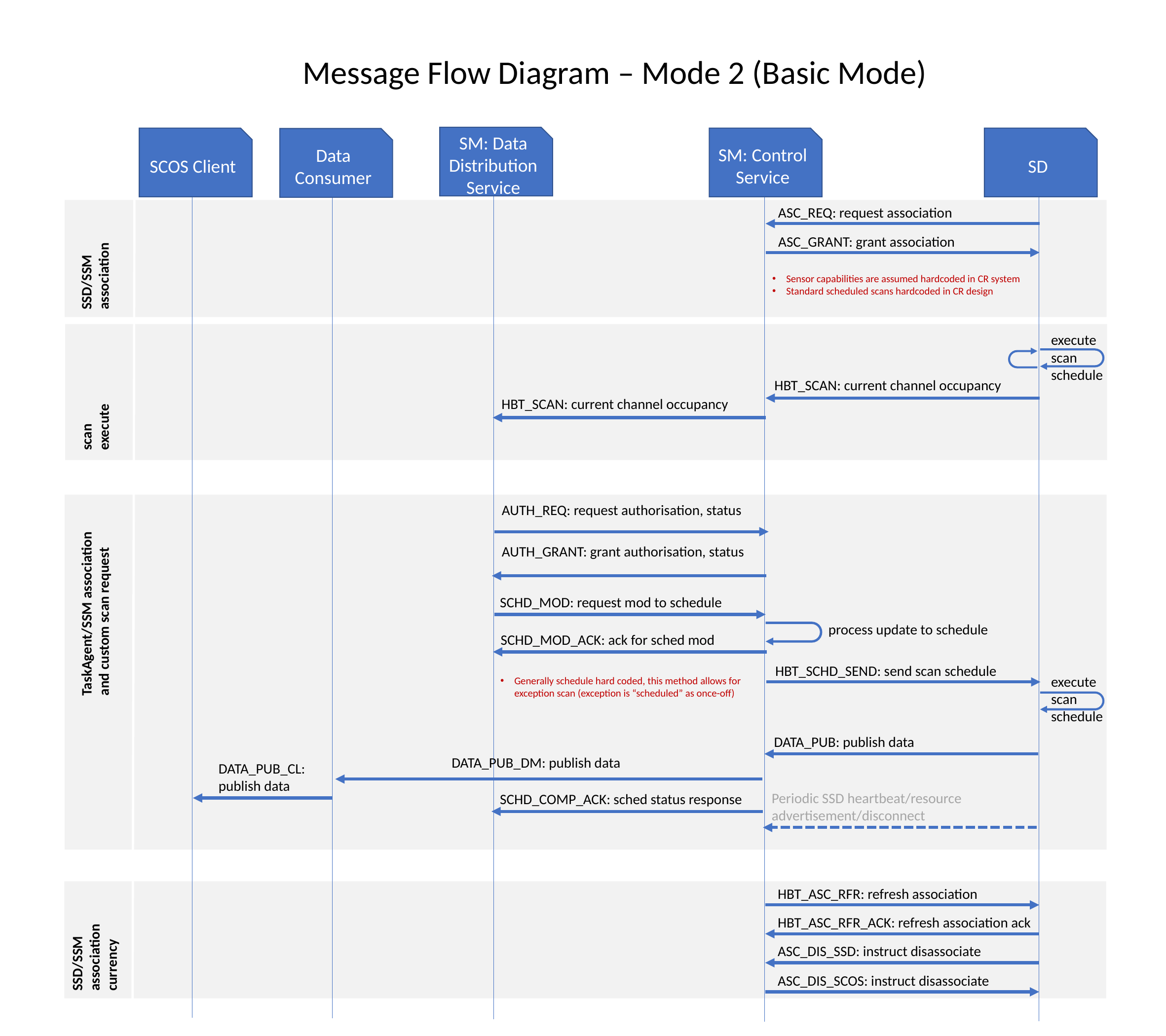

Message Flow Diagram – Mode 2 (Basic Mode)
SM: Data Distribution Service
SCOS Client
SM: Control Service
SD
Data Consumer

ASC_REQ: request association
ASC_GRANT: grant association
SSD/SSM association
Sensor capabilities are assumed hardcoded in CR system
Standard scheduled scans hardcoded in CR design

execute scan schedule

HBT_SCAN: current channel occupancy
HBT_SCAN: current channel occupancy
scan execute

AUTH_REQ: request authorisation, status
AUTH_GRANT: grant authorisation, status
TaskAgent/SSM association and custom scan request
SCHD_MOD: request mod to schedule

process update to schedule
SCHD_MOD_ACK: ack for sched mod
HBT_SCHD_SEND: send scan schedule
execute scan schedule

Generally schedule hard coded, this method allows for exception scan (exception is “scheduled” as once-off)
DATA_PUB: publish data
DATA_PUB_DM: publish data
DATA_PUB_CL: publish data
Periodic SSD heartbeat/resource advertisement/disconnect
SCHD_COMP_ACK: sched status response

HBT_ASC_RFR: refresh association
HBT_ASC_RFR_ACK: refresh association ack
SSD/SSM association currency
ASC_DIS_SSD: instruct disassociate
ASC_DIS_SCOS: instruct disassociate